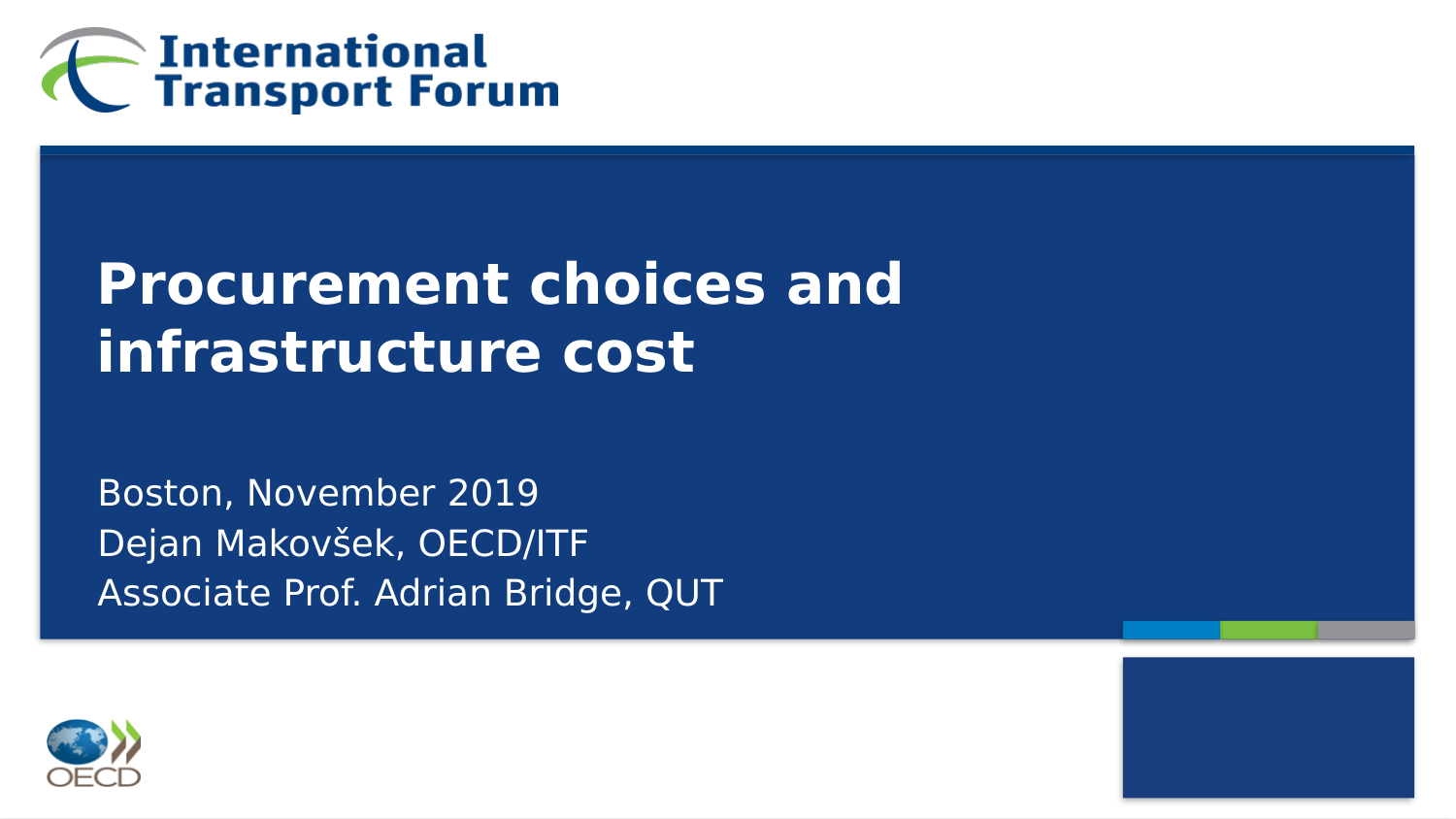

# Procurement choices and infrastructure cost
Boston, November 2019
Dejan Makovšek, OECD/ITF
Associate Prof. Adrian Bridge, QUT